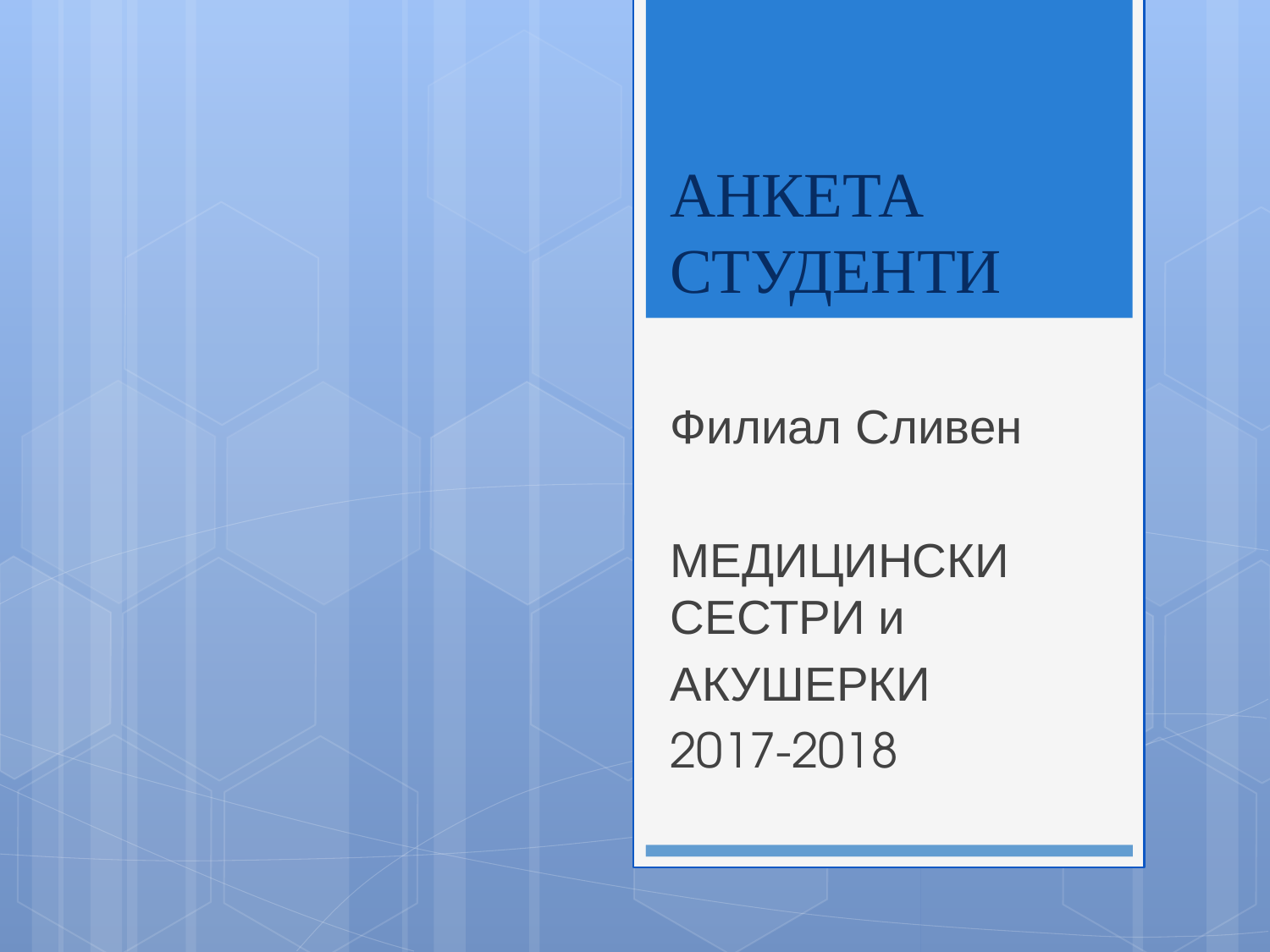

# АНКЕТА СТУДЕНТИ

Филиал Сливен

МЕДИЦИНСКИ СЕСТРИ и
АКУШЕРКИ
2017-2018